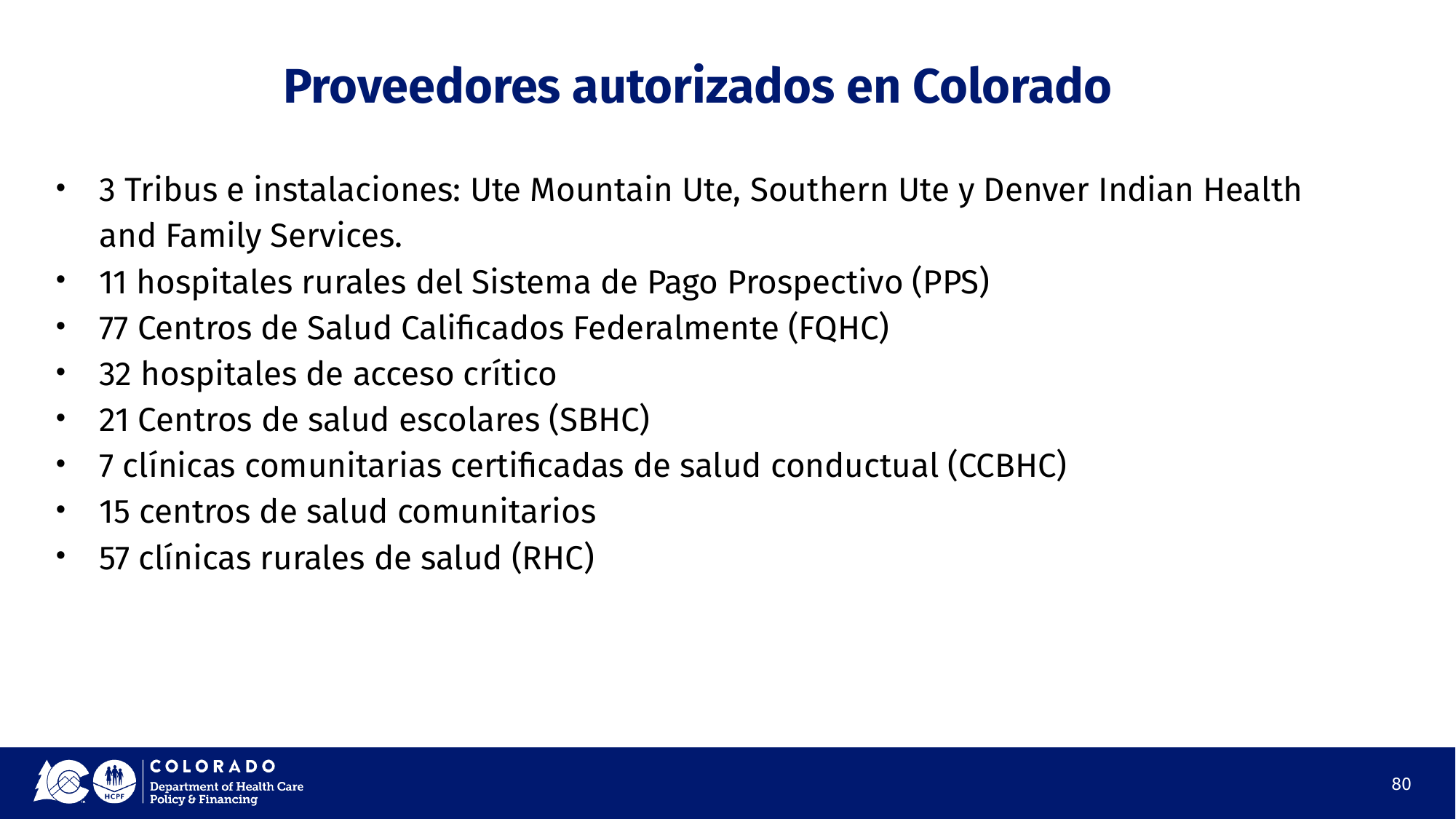

# Proveedores autorizados en Colorado
3 Tribus e instalaciones: Ute Mountain Ute, Southern Ute y Denver Indian Health and Family Services.
11 hospitales rurales del Sistema de Pago Prospectivo (PPS)
77 Centros de Salud Calificados Federalmente (FQHC)
32 hospitales de acceso crítico
21 Centros de salud escolares (SBHC)
7 clínicas comunitarias certificadas de salud conductual (CCBHC)
15 centros de salud comunitarios
57 clínicas rurales de salud (RHC)

80